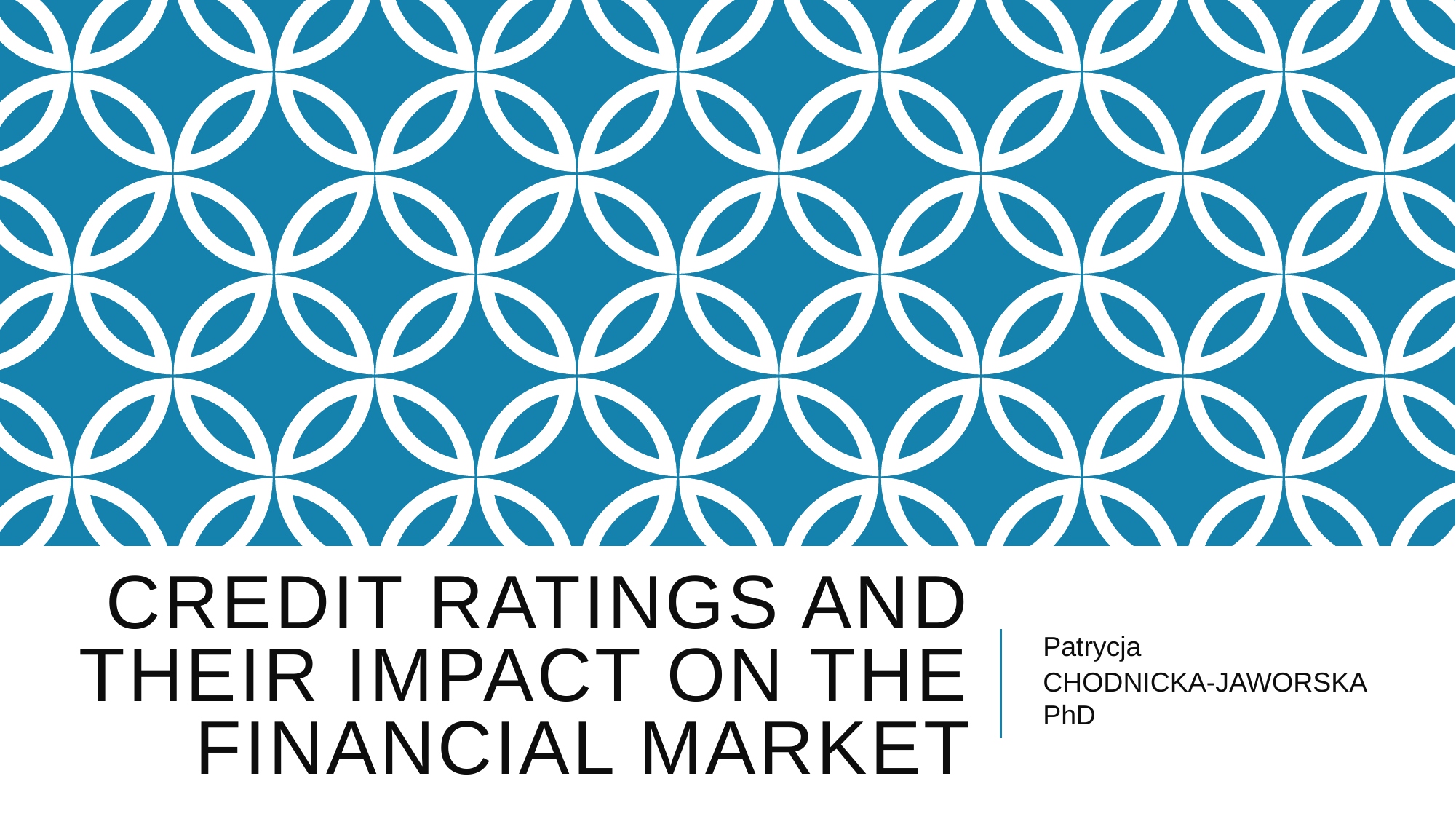

# Credit ratings and their impact on the financial market
Patrycja
CHODNICKA-JAWORSKA PhD